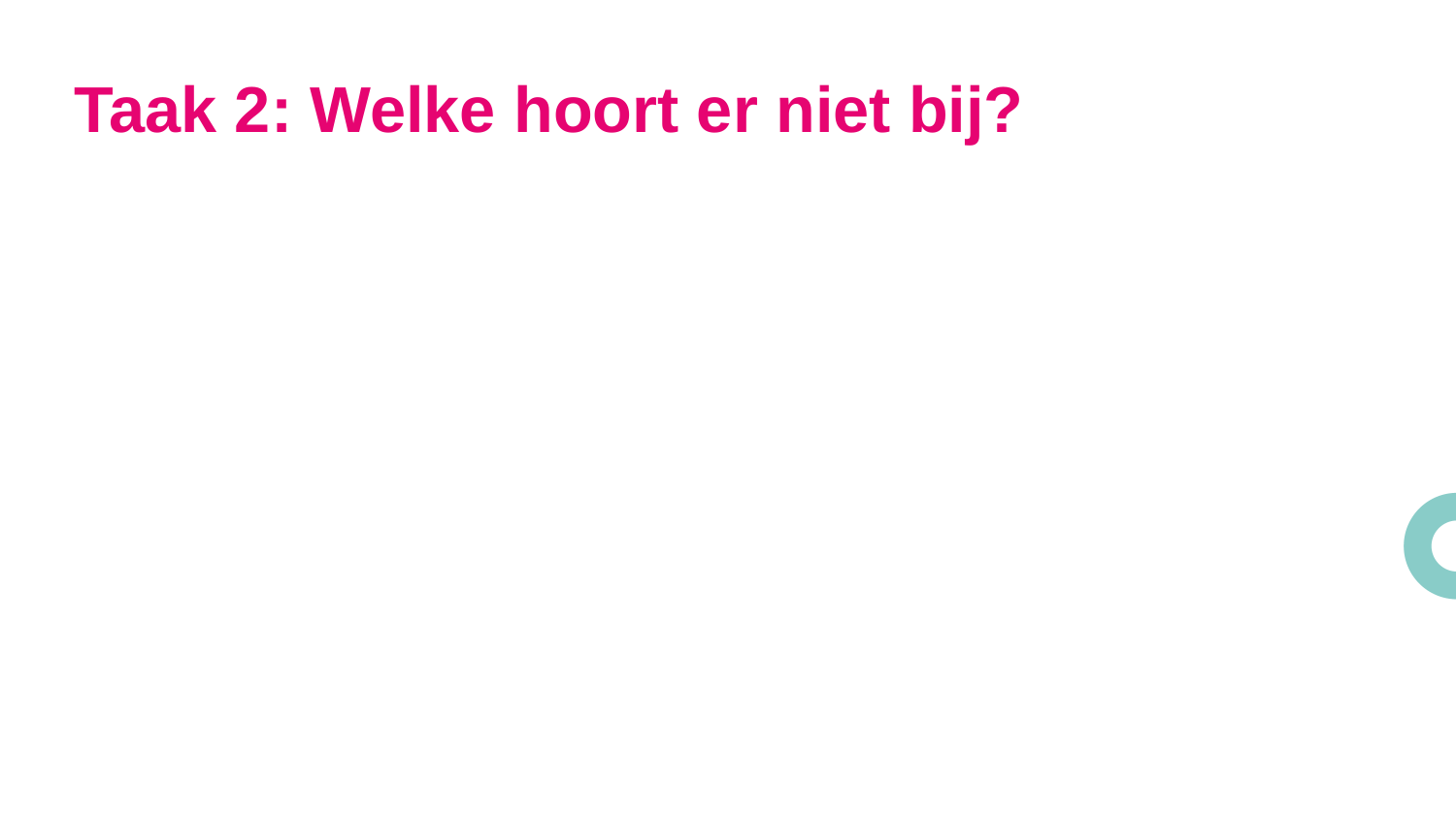

# Taak 2: Welke hoort er niet bij?